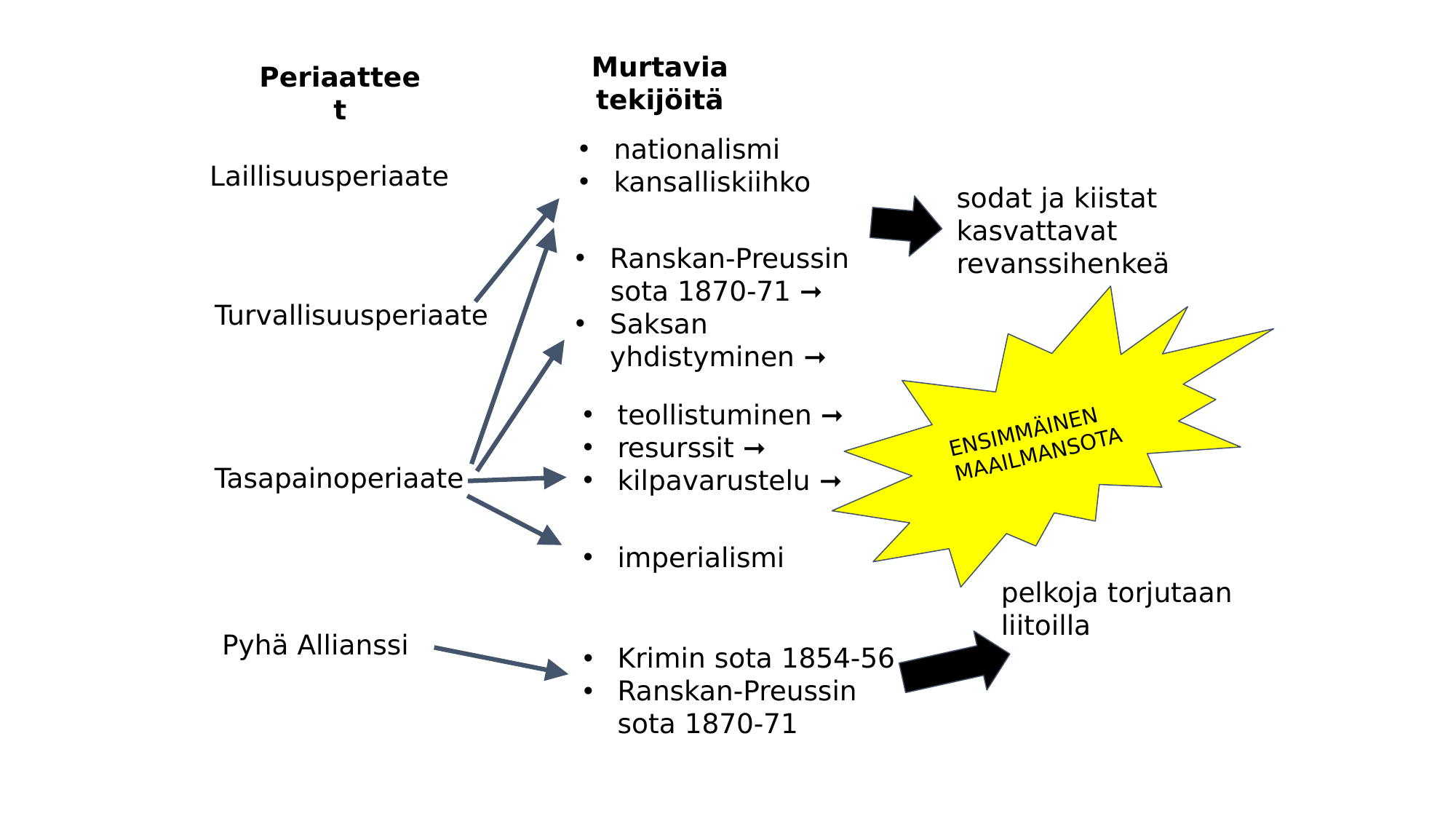

Murtavia tekijöitä
Periaatteet
nationalismi
kansalliskiihko
Laillisuusperiaate
sodat ja kiistat kasvattavat revanssihenkeä

Ranskan-Preussin
    sota 1870-71 ➞
Saksan yhdistyminen ➞

Turvallisuusperiaate
ENSIMMÄINEN MAAILMANSOTA
teollistuminen ➞
resurssit ➞
kilpavarustelu ➞

Tasapainoperiaate
imperialismi
pelkoja torjutaan liitoilla
Pyhä Allianssi
Krimin sota 1854-56
Ranskan-Preussin sota 1870-71